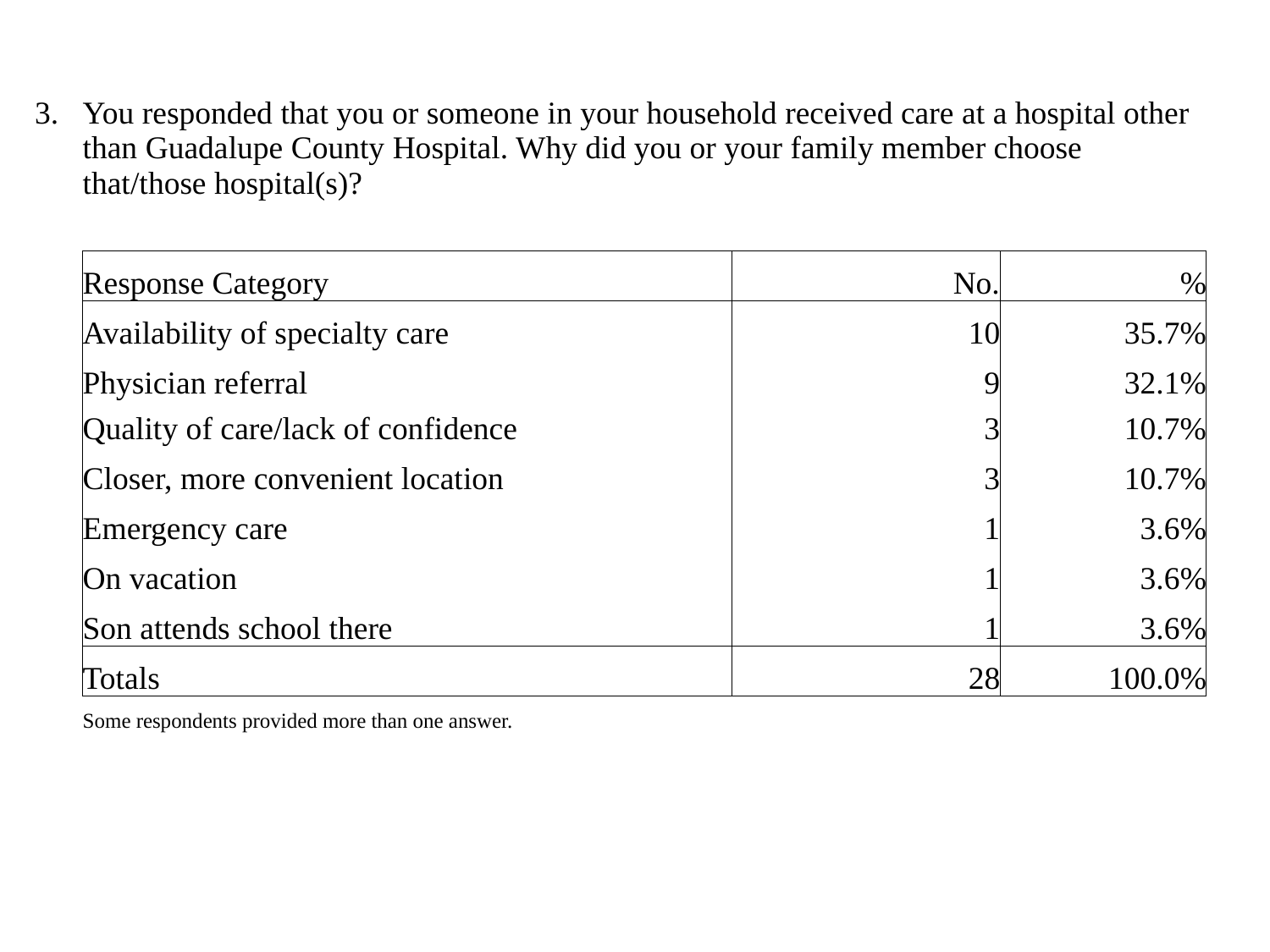

| 3. | You responded that you or someone in your household received care at a hospital other than Guadalupe County Hospital. Why did you or your family member choose that/those hospital(s)? |  |  |
| --- | --- | --- | --- |
|  |  |  |  |
|  | Response Category | No. | % |
|  | Availability of specialty care | 10 | 35.7% |
|  | Physician referral | 9 | 32.1% |
|  | Quality of care/lack of confidence | 3 | 10.7% |
|  | Closer, more convenient location | 3 | 10.7% |
|  | Emergency care | 1 | 3.6% |
|  | On vacation | 1 | 3.6% |
|  | Son attends school there | 1 | 3.6% |
|  | Totals | 28 | 100.0% |
|  | Some respondents provided more than one answer. |  |  |